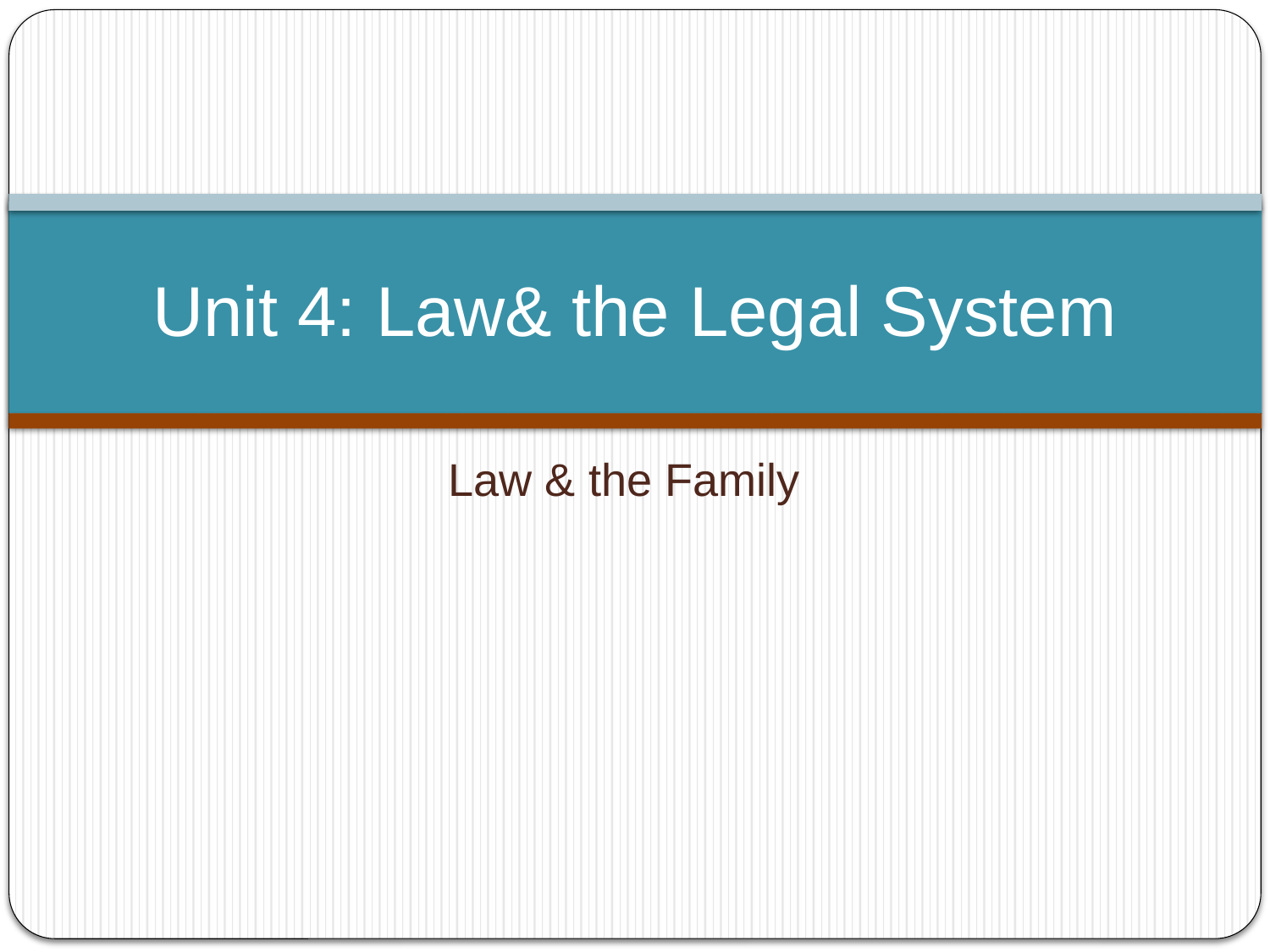

# Unit 4: Law& the Legal System
Law & the Family